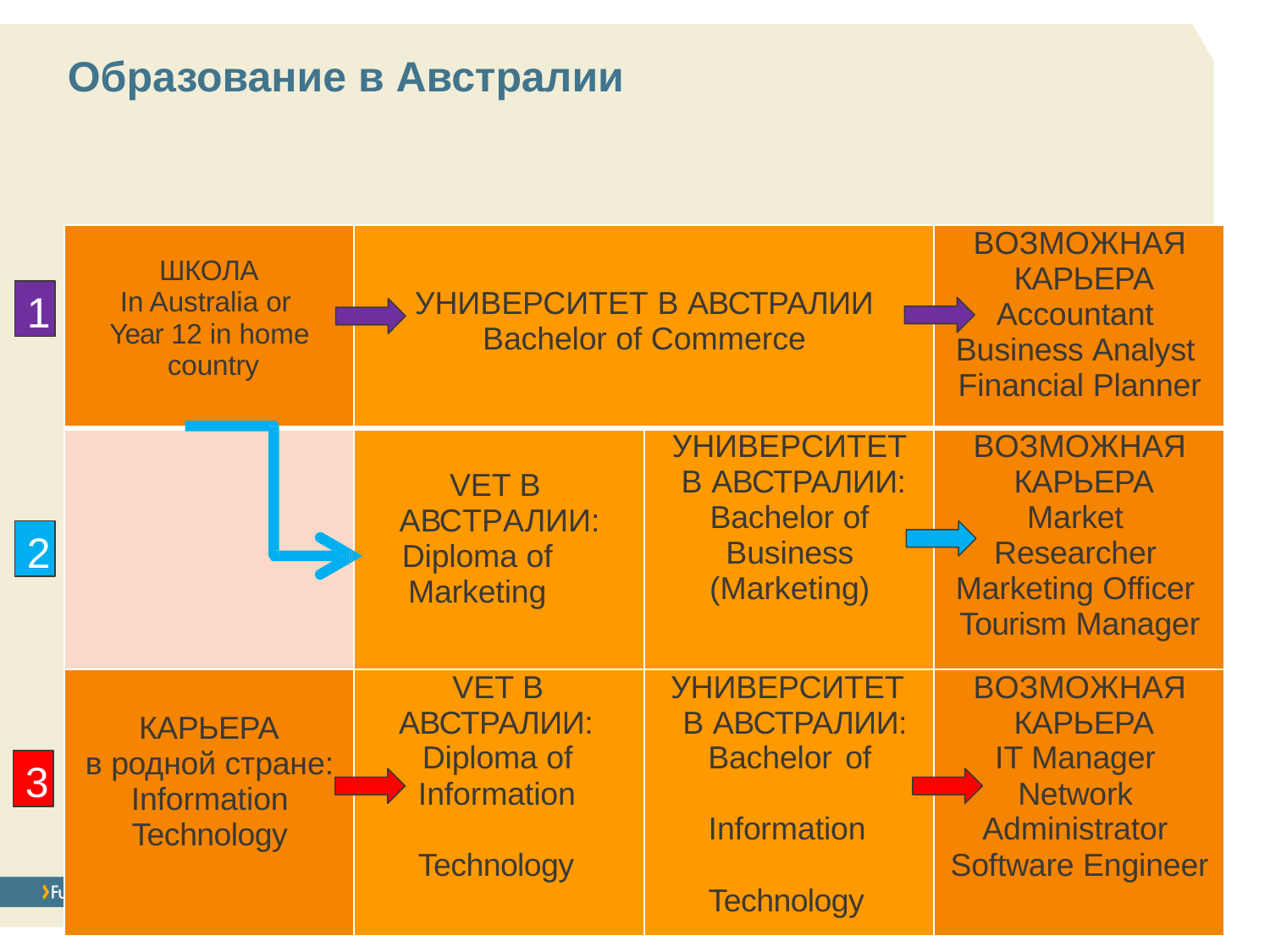

# Образование в Австралии
| ШКОЛА In Australia or Year 12 in home country | УНИВЕРСИТЕТ В АВСТРАЛИИ Bachelor of Commerce |  | ВОЗМОЖНАЯ КАРЬЕРА Accountant Business Analyst Financial Planner |
| --- | --- | --- | --- |
|  | VET В АВСТРАЛИИ: Diploma of Marketing | УНИВЕРСИТЕТ В АВСТРАЛИИ: Bachelor of Business (Marketing) | ВОЗМОЖНАЯ КАРЬЕРА Market Researcher Marketing Officer Tourism Manager |
| КАРЬЕРА в родной стране: Information Technology | VET В АВСТРАЛИИ: Diploma of Information Technology | УНИВЕРСИТЕТ В АВСТРАЛИИ: Bachelor of Information Technology | ВОЗМОЖНАЯ КАРЬЕРА IT Manager Network Administrator Software Engineer |
1

2

3